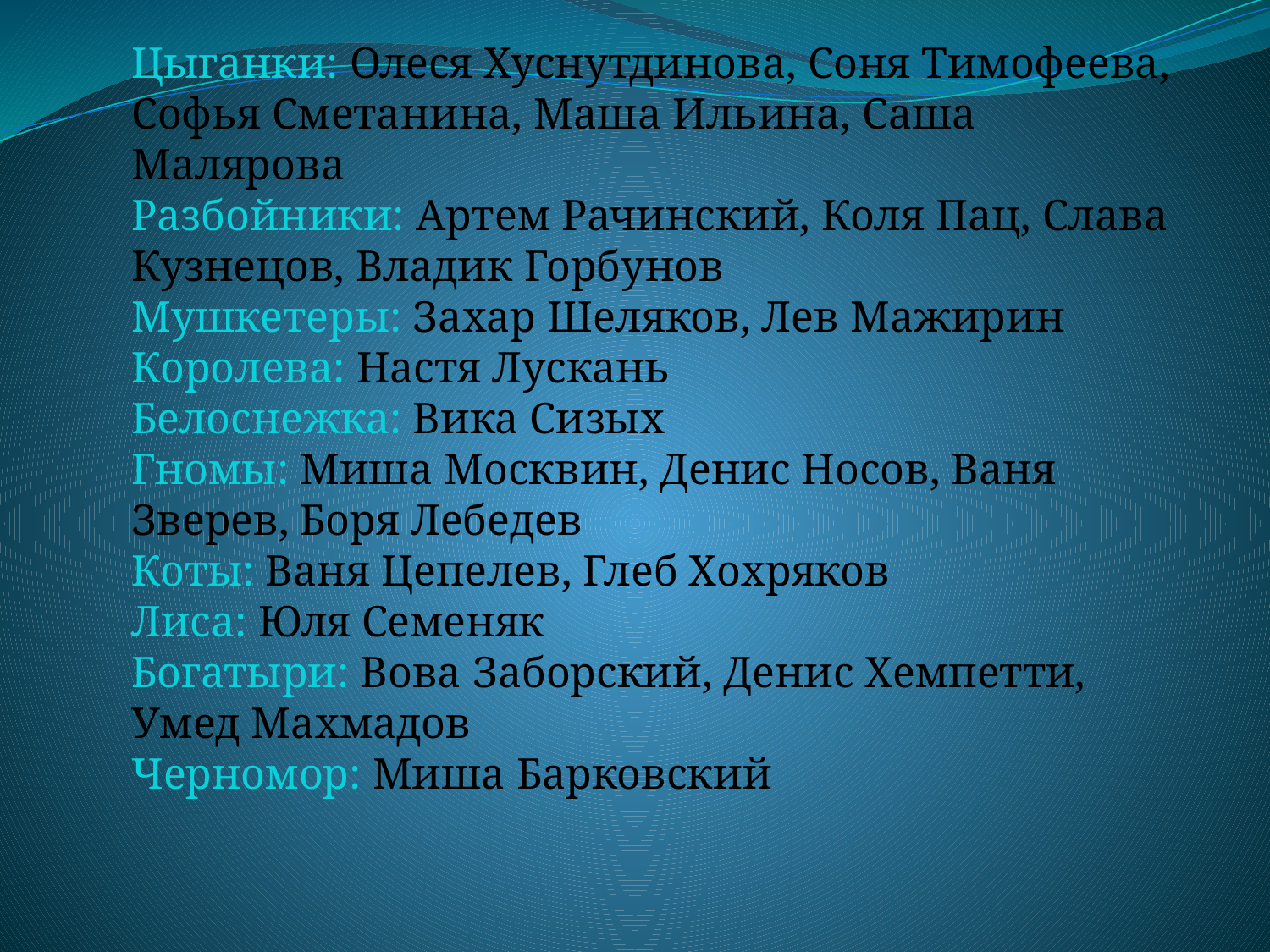

Цыганки: Олеся Хуснутдинова, Соня Тимофеева, Софья Сметанина, Маша Ильина, Саша Малярова
Разбойники: Артем Рачинский, Коля Пац, Слава Кузнецов, Владик Горбунов
Мушкетеры: Захар Шеляков, Лев Мажирин
Королева: Настя Лускань
Белоснежка: Вика Сизых
Гномы: Миша Москвин, Денис Носов, Ваня Зверев, Боря Лебедев
Коты: Ваня Цепелев, Глеб Хохряков
Лиса: Юля Семеняк
Богатыри: Вова Заборский, Денис Хемпетти, Умед Махмадов
Черномор: Миша Барковский
#